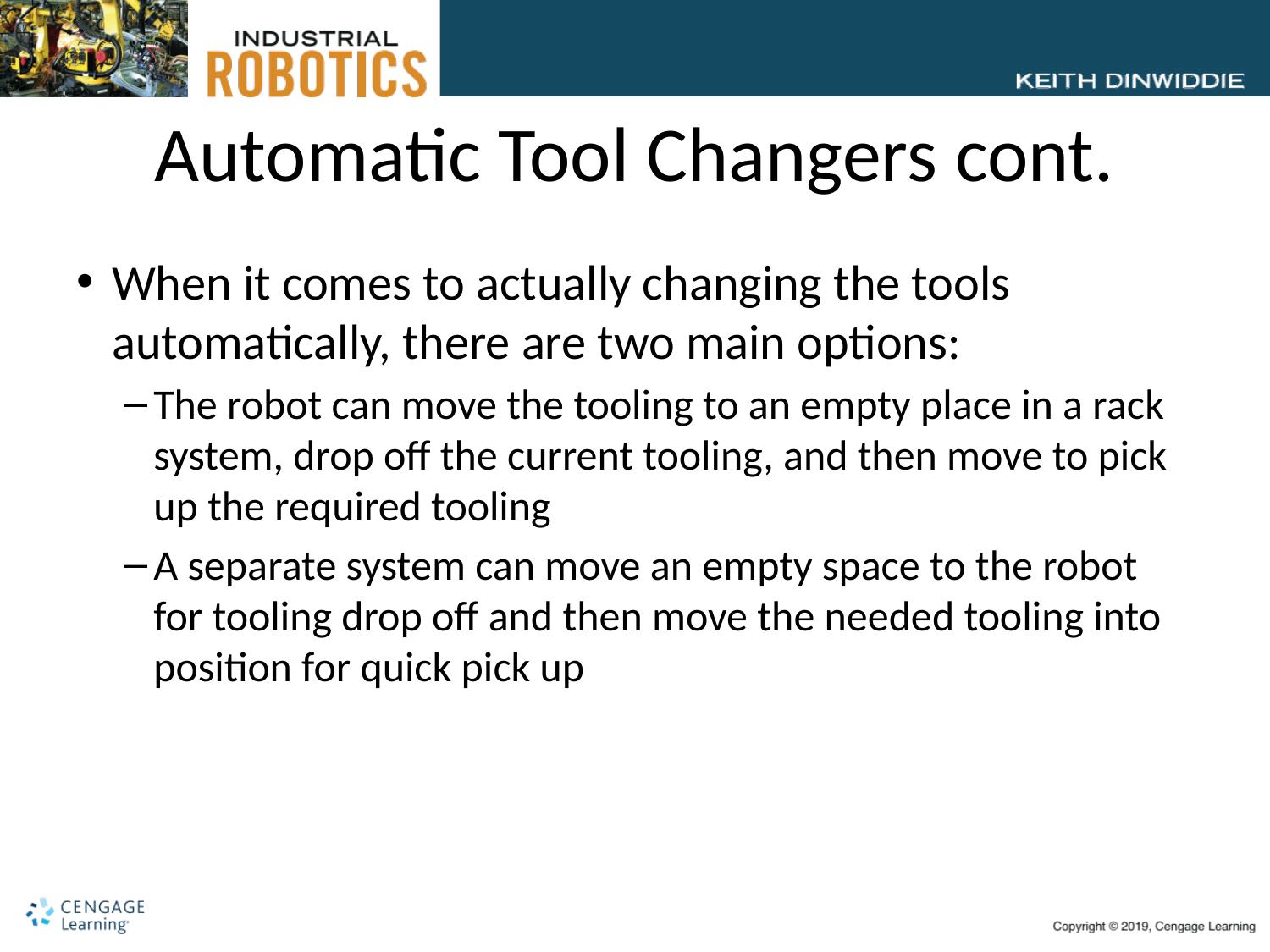

# Automatic Tool Changers cont.
When it comes to actually changing the tools automatically, there are two main options:
The robot can move the tooling to an empty place in a rack system, drop off the current tooling, and then move to pick up the required tooling
A separate system can move an empty space to the robot for tooling drop off and then move the needed tooling into position for quick pick up